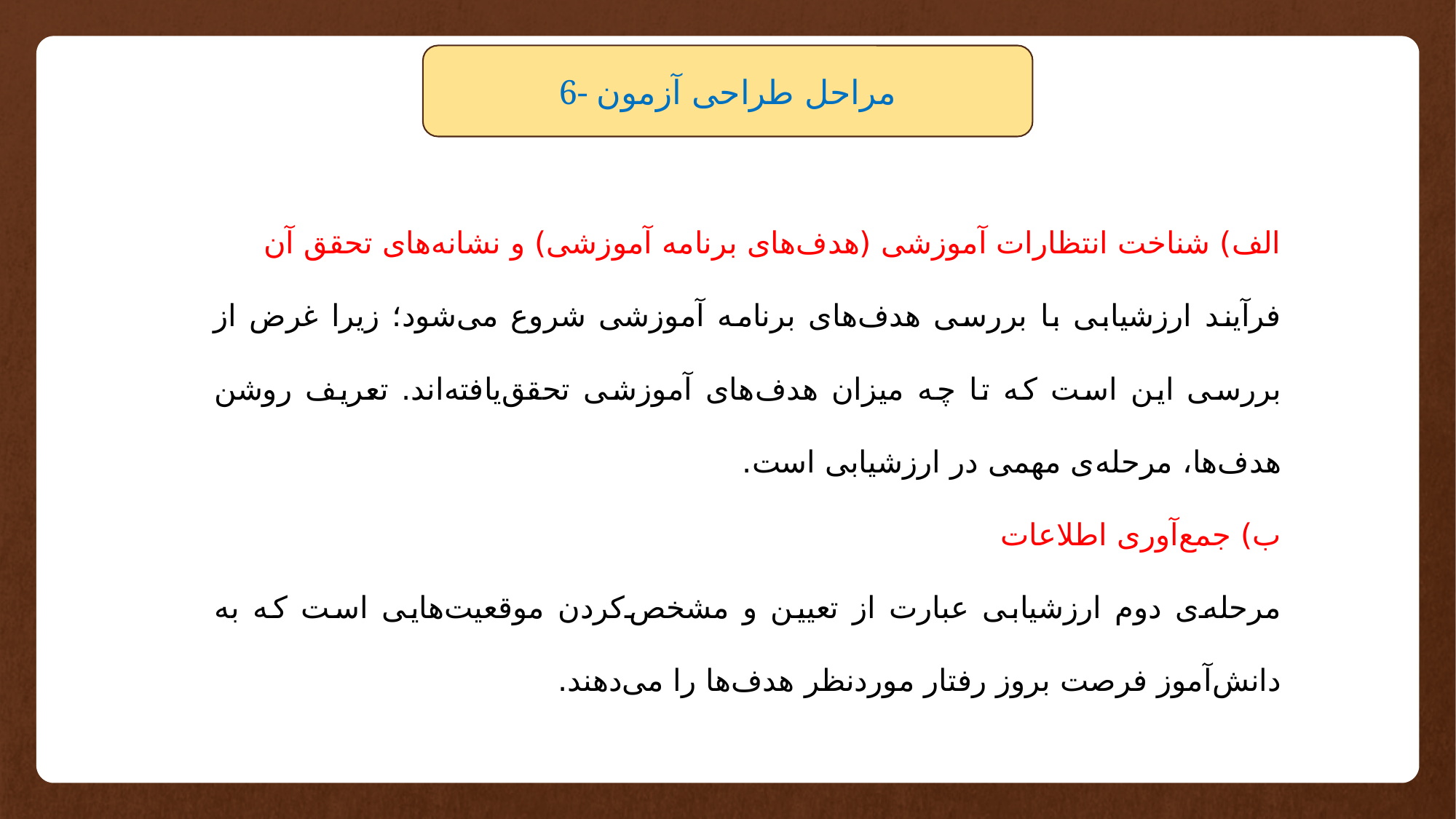

6- مراحل طراحی آزمون
الف) شناخت انتظارات آموزشی (هدف‌های برنامه آموزشی) و نشانه‌های تحقق آن
فرآیند ارزشیابی با بررسی هدف‌های برنامه آموزشی شروع می‌شود؛ زیرا غرض از بررسی این است که تا چه میزان هدف‌های آموزشی تحقق‌یافته‌اند. تعریف روشن هدف‌ها، مرحله‌ی مهمی در ارزشیابی است.
ب) جمع‌آوری اطلاعات
مرحله‌ی دوم ارزشیابی عبارت از تعیین و مشخص‌کردن موقعیت‌هایی است که به دانش‌آموز فرصت بروز رفتار موردنظر هدف‌ها را می‌دهند.